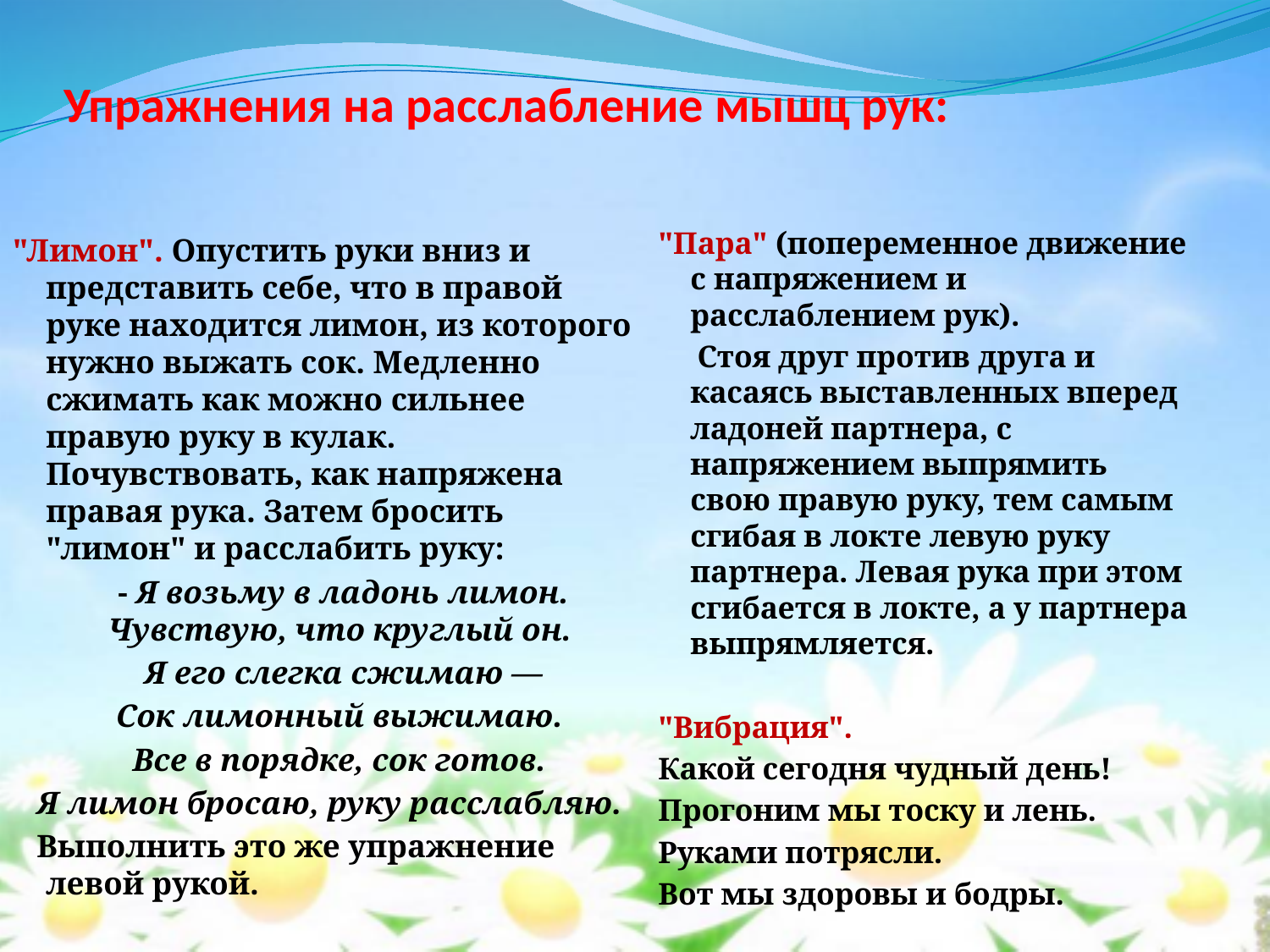

# Упражнения на расслабление мышц рук:

"Лимон". Опустить руки вниз и представить себе, что в правой руке находится лимон, из которого нужно выжать сок. Медленно сжимать как можно сильнее правую руку в кулак. Почувствовать, как напряжена правая рука. Затем бросить "лимон" и расслабить руку:
    - Я возьму в ладонь лимон. Чувствую, что круглый он.
     Я его слегка сжимаю —
    Сок лимонный выжимаю.
    Все в порядке, сок готов.
   Я лимон бросаю, руку расслабляю.
   Выполнить это же упражнение левой рукой.
"Пара" (попеременное движение с напряжением и расслаблением рук).
     Стоя друг против друга и касаясь выставленных вперед ладоней партнера, с напряжением выпрямить свою правую руку, тем самым сгибая в локте левую руку партнера. Левая рука при этом сгибается в локте, а у партнера выпрямляется.

"Вибрация".
Какой сегодня чудный день!
Прогоним мы тоску и лень.
Руками потрясли.
Вот мы здоровы и бодры.